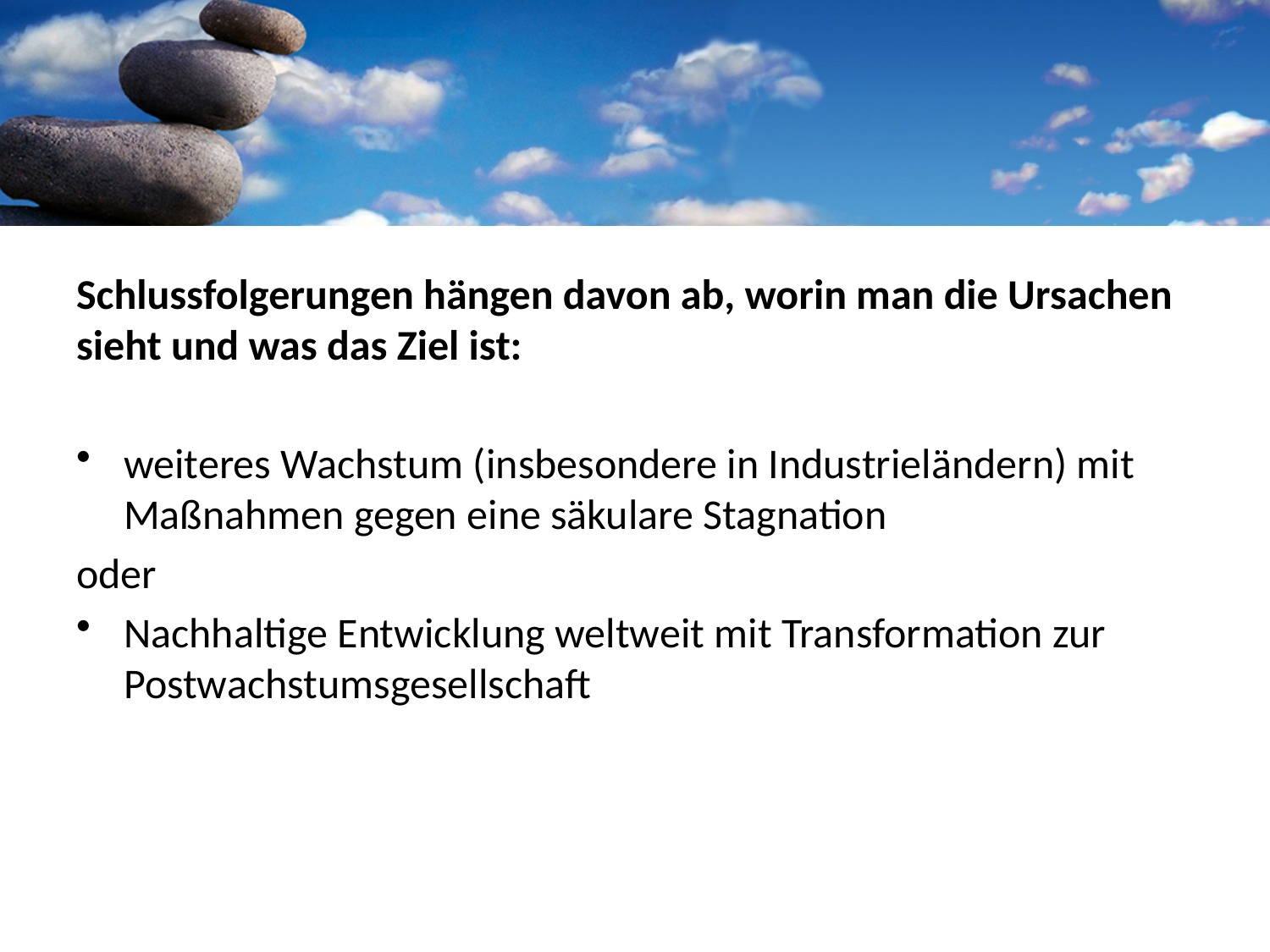

Schlussfolgerungen hängen davon ab, worin man die Ursachen sieht und was das Ziel ist:

weiteres Wachstum (insbesondere in Industrieländern) mit Maßnahmen gegen eine säkulare Stagnation
oder
Nachhaltige Entwicklung weltweit mit Transformation zur Postwachstumsgesellschaft